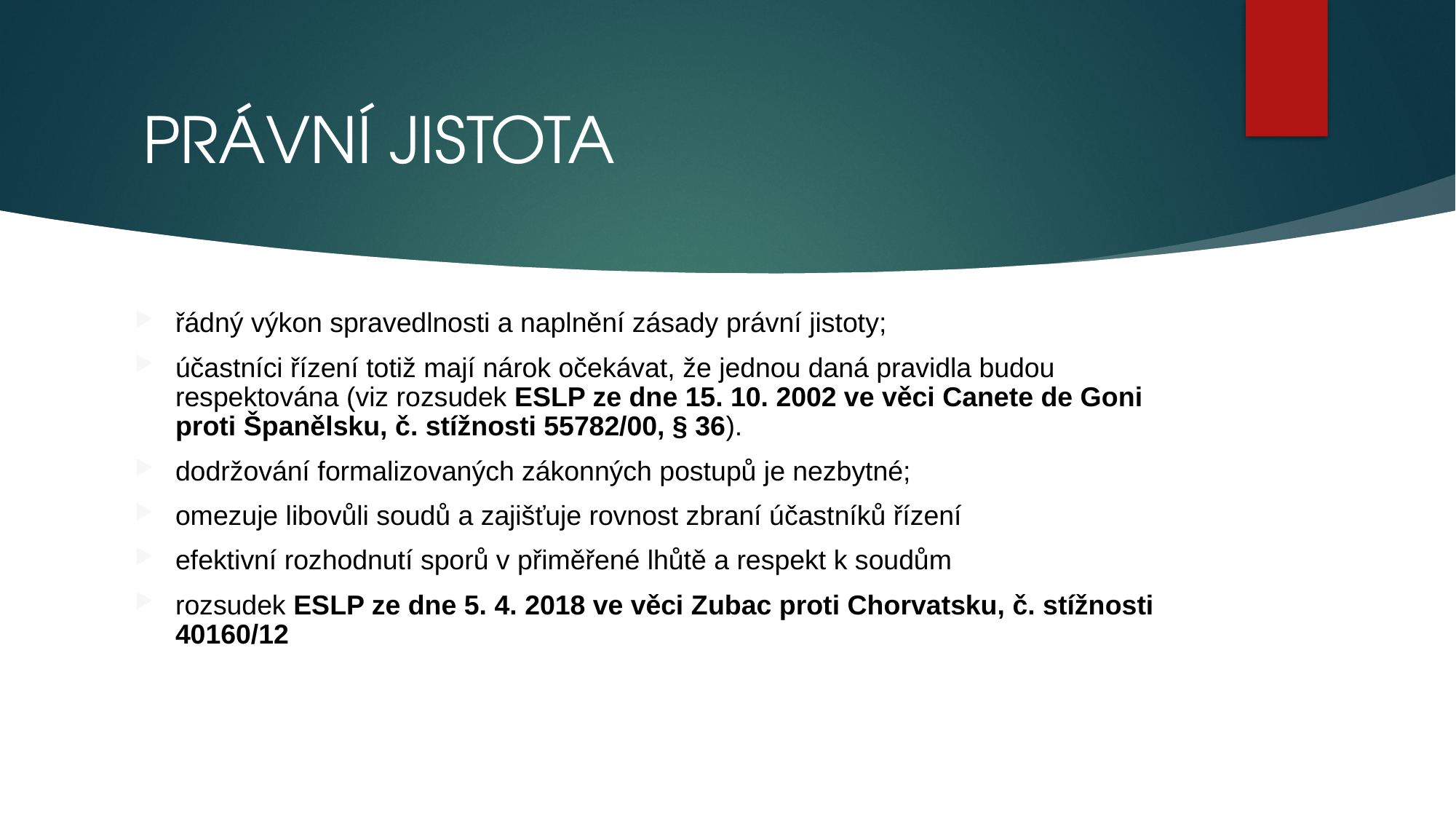

# PRÁVNÍ JISTOTA

řádný výkon spravedlnosti a naplnění zásady právní jistoty;
účastníci řízení totiž mají nárok očekávat, že jednou daná pravidla budou respektována (viz rozsudek ESLP ze dne 15. 10. 2002 ve věci Canete de Goni proti Španělsku, č. stížnosti 55782/00, § 36).
dodržování formalizovaných zákonných postupů je nezbytné;
omezuje libovůli soudů a zajišťuje rovnost zbraní účastníků řízení
efektivní rozhodnutí sporů v přiměřené lhůtě a respekt k soudům
rozsudek ESLP ze dne 5. 4. 2018 ve věci Zubac proti Chorvatsku, č. stížnosti 40160/12